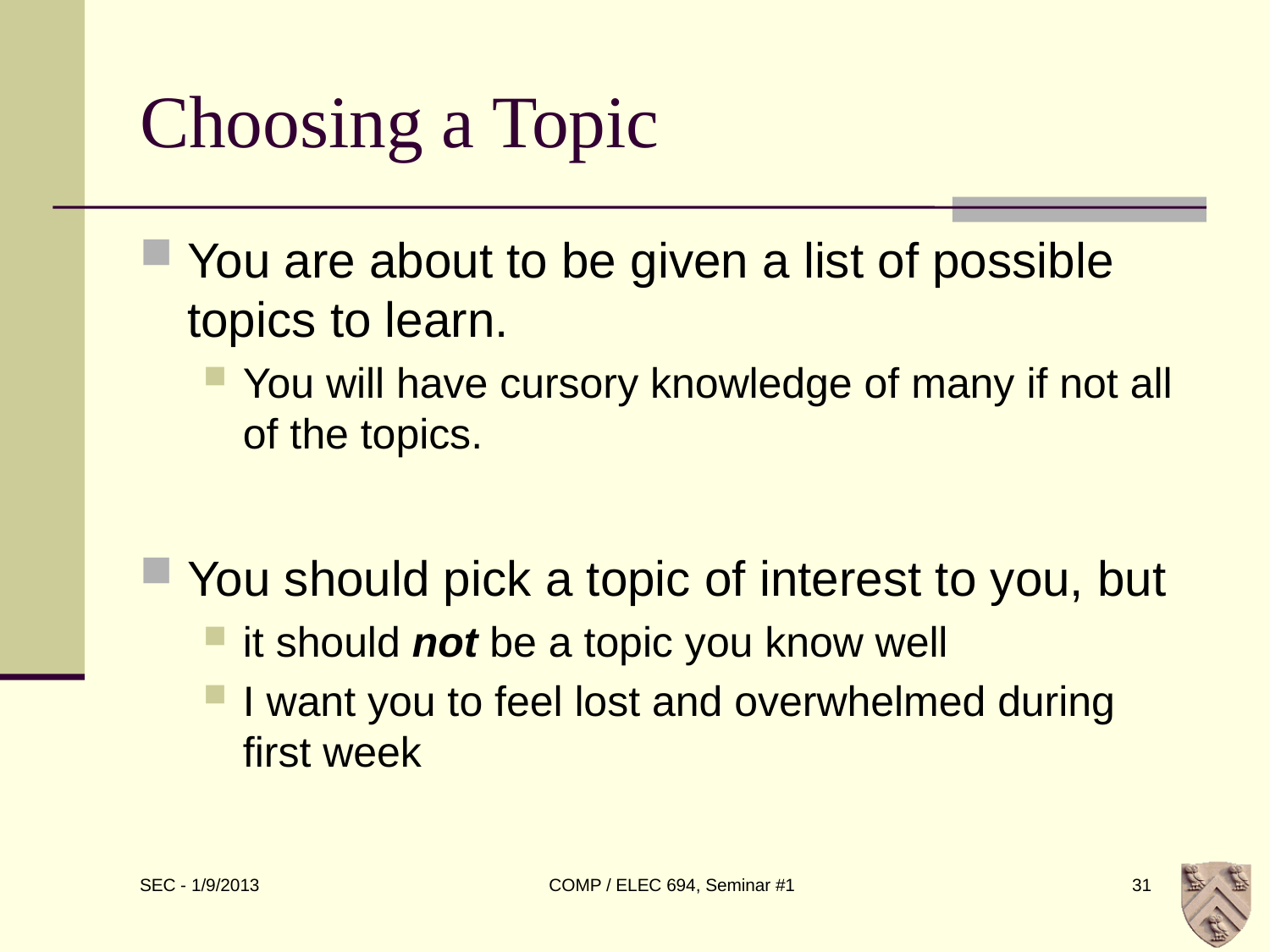

# Choosing a Topic
You are about to be given a list of possible topics to learn.
You will have cursory knowledge of many if not all of the topics.

You should pick a topic of interest to you, but
it should not be a topic you know well
I want you to feel lost and overwhelmed during first week
COMP / ELEC 694, Seminar #1
31
SEC - 1/9/2013